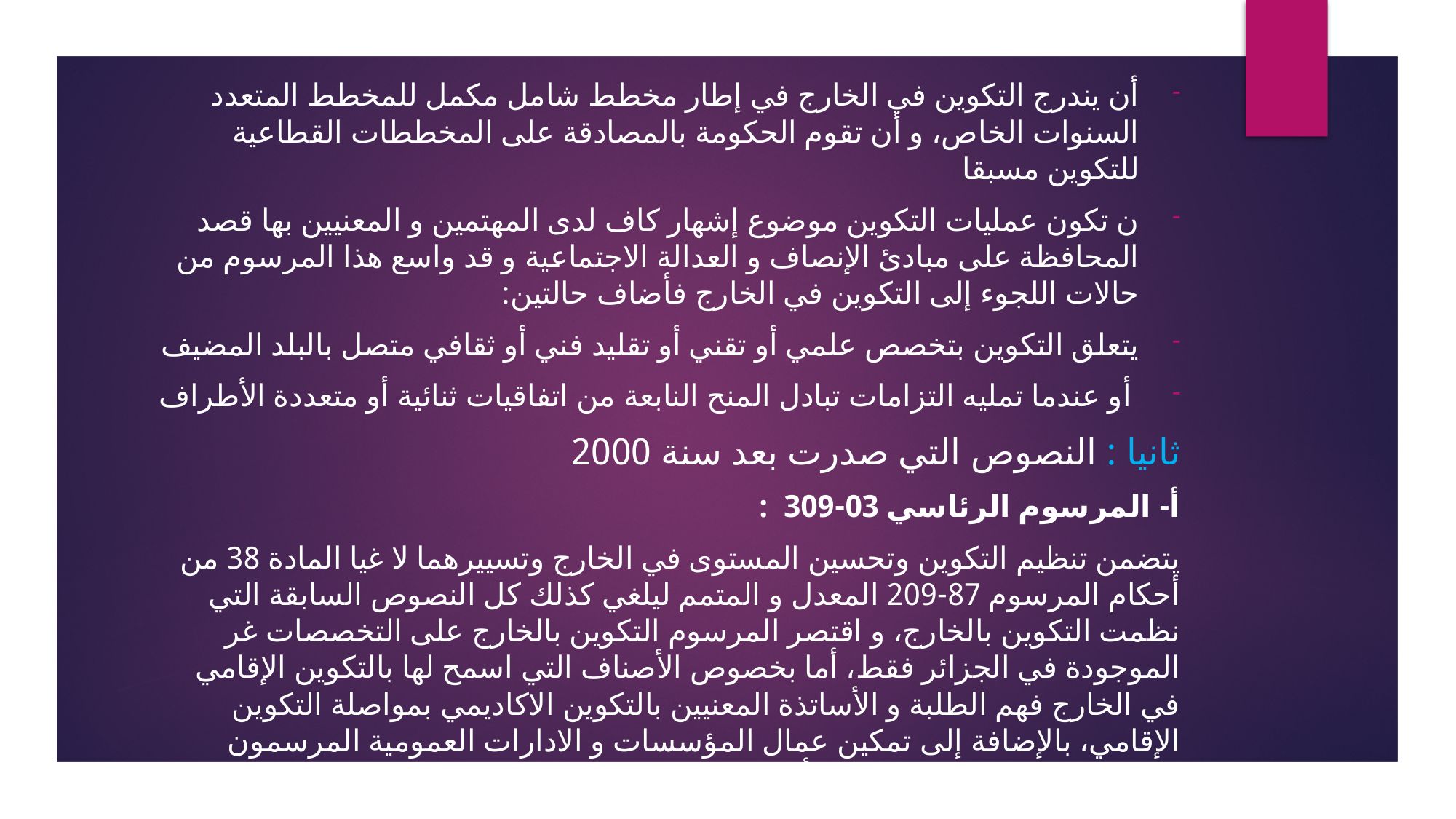

أن يندرج التكوين في الخارج في إطار مخطط شامل مكمل للمخطط المتعدد السنوات الخاص، و أن تقوم الحكومة بالمصادقة على المخططات القطاعية للتكوين مسبقا
ن تكون عمليات التكوين موضوع إشهار كاف لدى المهتمين و المعنيين بها قصد المحافظة على مبادئ الإنصاف و العدالة الاجتماعية و قد واسع هذا المرسوم من حالات اللجوء إلى التكوين في الخارج فأضاف حالتين:
يتعلق التكوين بتخصص علمي أو تقني أو تقليد فني أو ثقافي متصل بالبلد المضيف
 أو عندما تمليه التزامات تبادل المنح النابعة من اتفاقيات ثنائية أو متعددة الأطراف
ثانيا : النصوص التي صدرت بعد سنة 2000
أ- المرسوم الرئاسي 03-309  :
يتضمن تنظيم التكوين وتحسين المستوى في الخارج وتسييرهما لا غيا المادة 38 من أحكام المرسوم 87-209 المعدل و المتمم ليلغي كذلك كل النصوص السابقة التي نظمت التكوين بالخارج، و اقتصر المرسوم التكوين بالخارج على التخصصات غر الموجودة في الجزائر فقط، أما بخصوص الأصناف التي اسمح لها بالتكوين الإقامي في الخارج فهم الطلبة و الأساتذة المعنيين بالتكوين الاكاديمي بمواصلة التكوين الإقامي، بالإضافة إلى تمكين عمال المؤسسات و الادارات العمومية المرسمون المحصلون على شهادة التدرج أو شهادة معادلة لها، من الاستفادة من تكوين متخصص في حال عدم إمكانية ضمان هذا في الجزائر

#